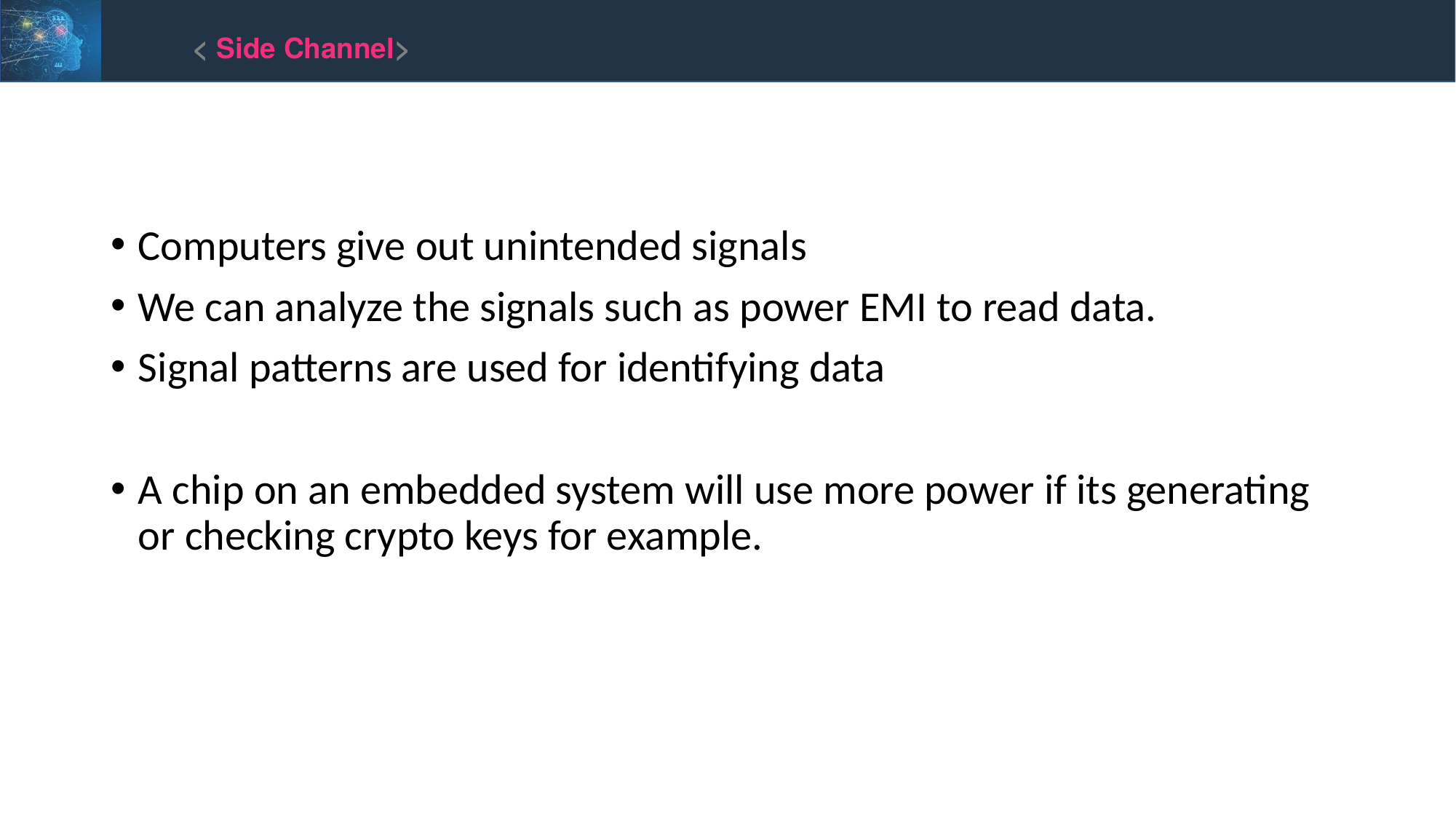

< Side Channel>
Computers give out unintended signals
We can analyze the signals such as power EMI to read data.
Signal patterns are used for identifying data

A chip on an embedded system will use more power if its generating or checking crypto keys for example.